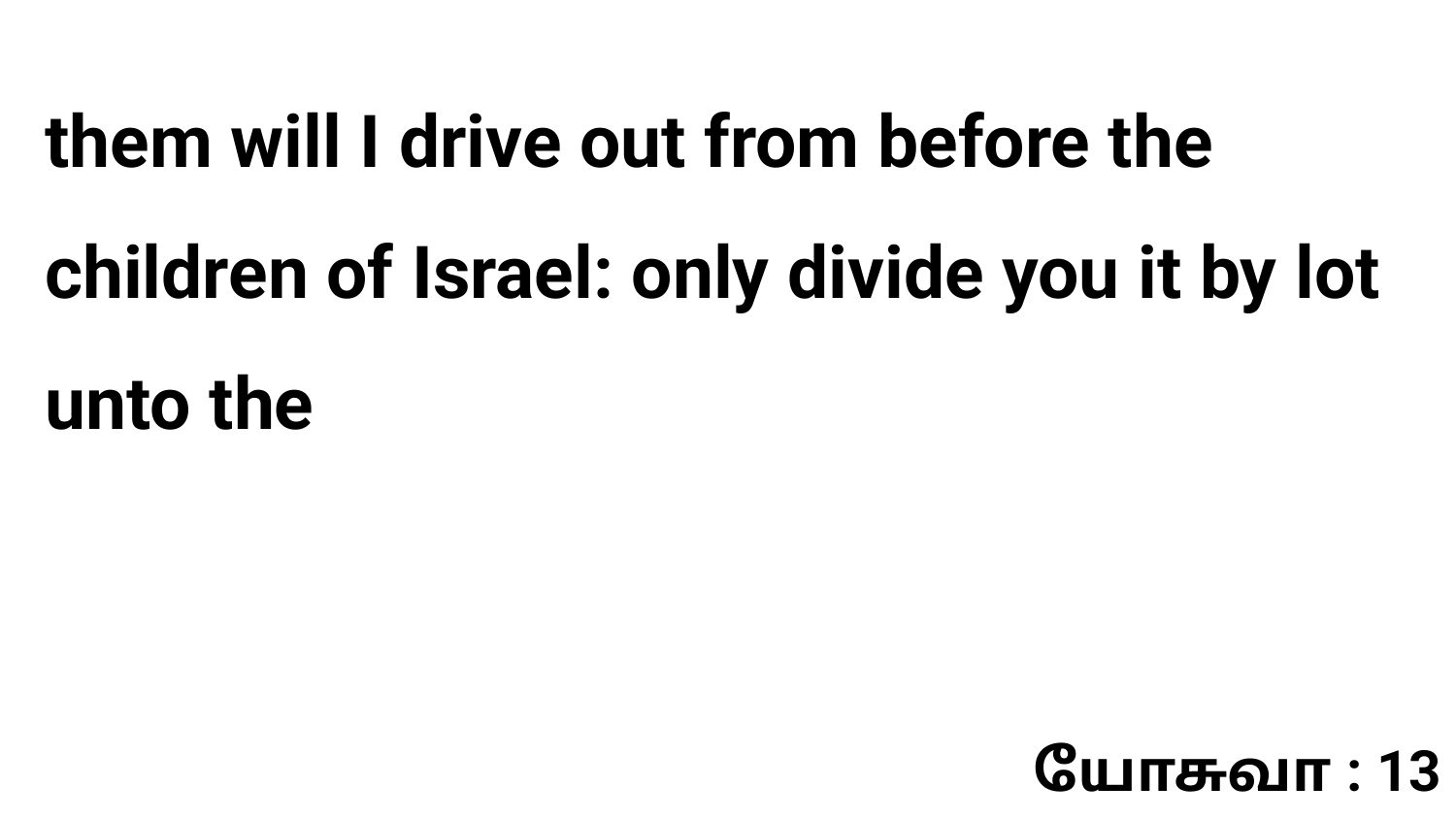

them will I drive out from before the children of Israel: only divide you it by lot unto the
யோசுவா : 13